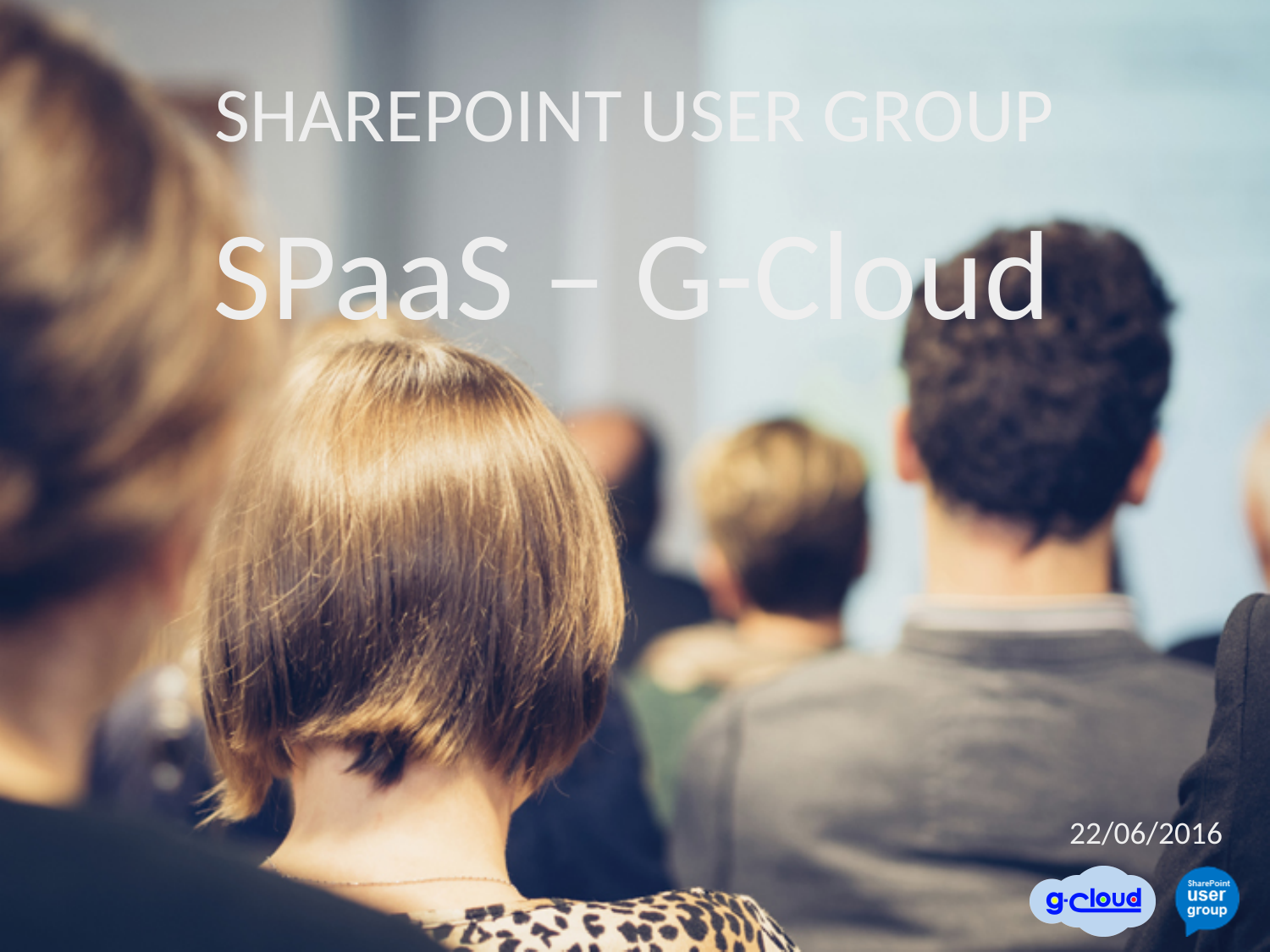

# SHAREPOINT USER GROUP
SPaaS – G-Cloud